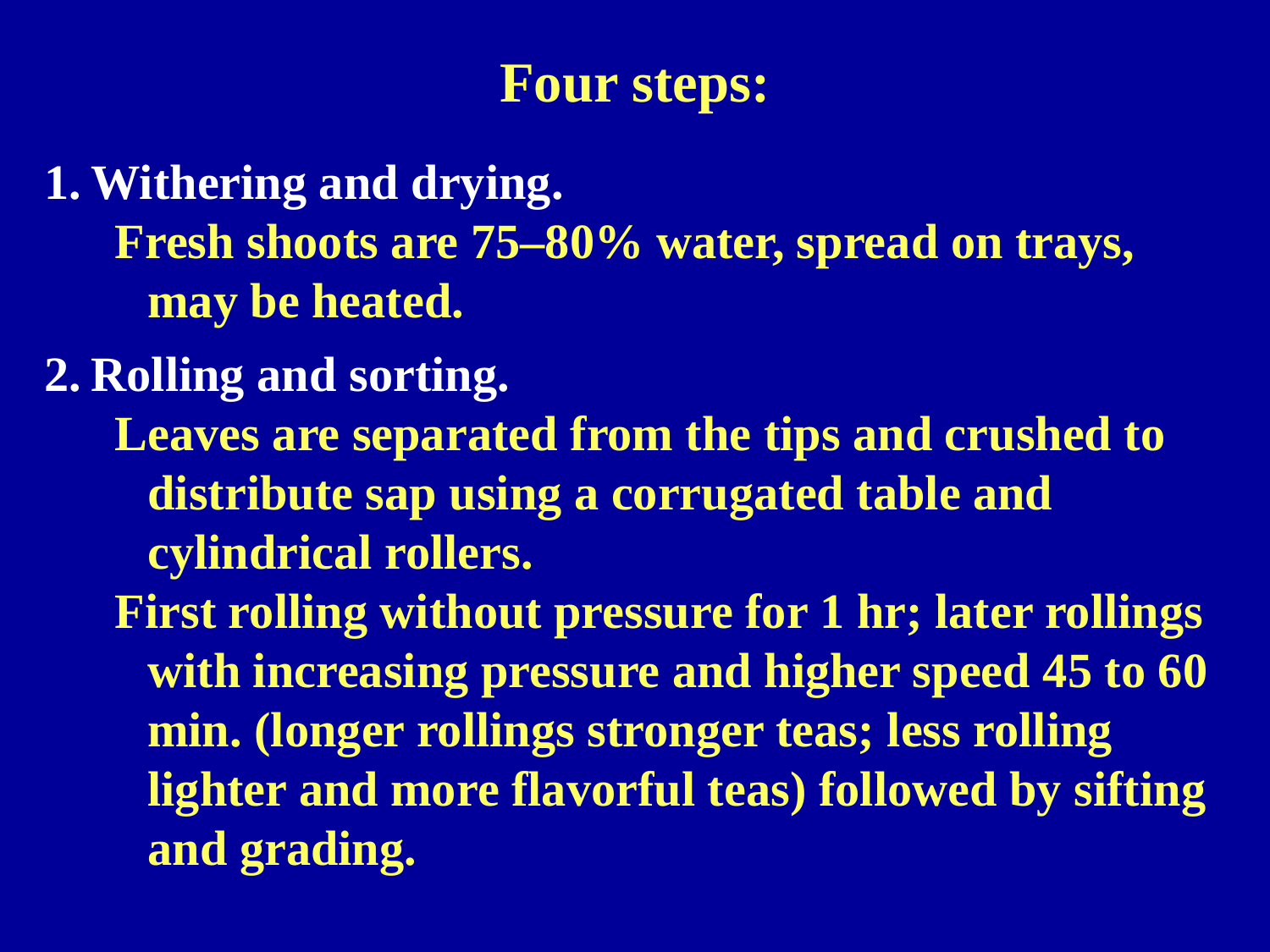

Four steps:

Withering and drying.
Fresh shoots are 75–80% water, spread on trays, may be heated.
Rolling and sorting.
Leaves are separated from the tips and crushed to distribute sap using a corrugated table and cylindrical rollers.
First rolling without pressure for 1 hr; later rollings with increasing pressure and higher speed 45 to 60 min. (longer rollings stronger teas; less rolling lighter and more flavorful teas) followed by sifting and grading.